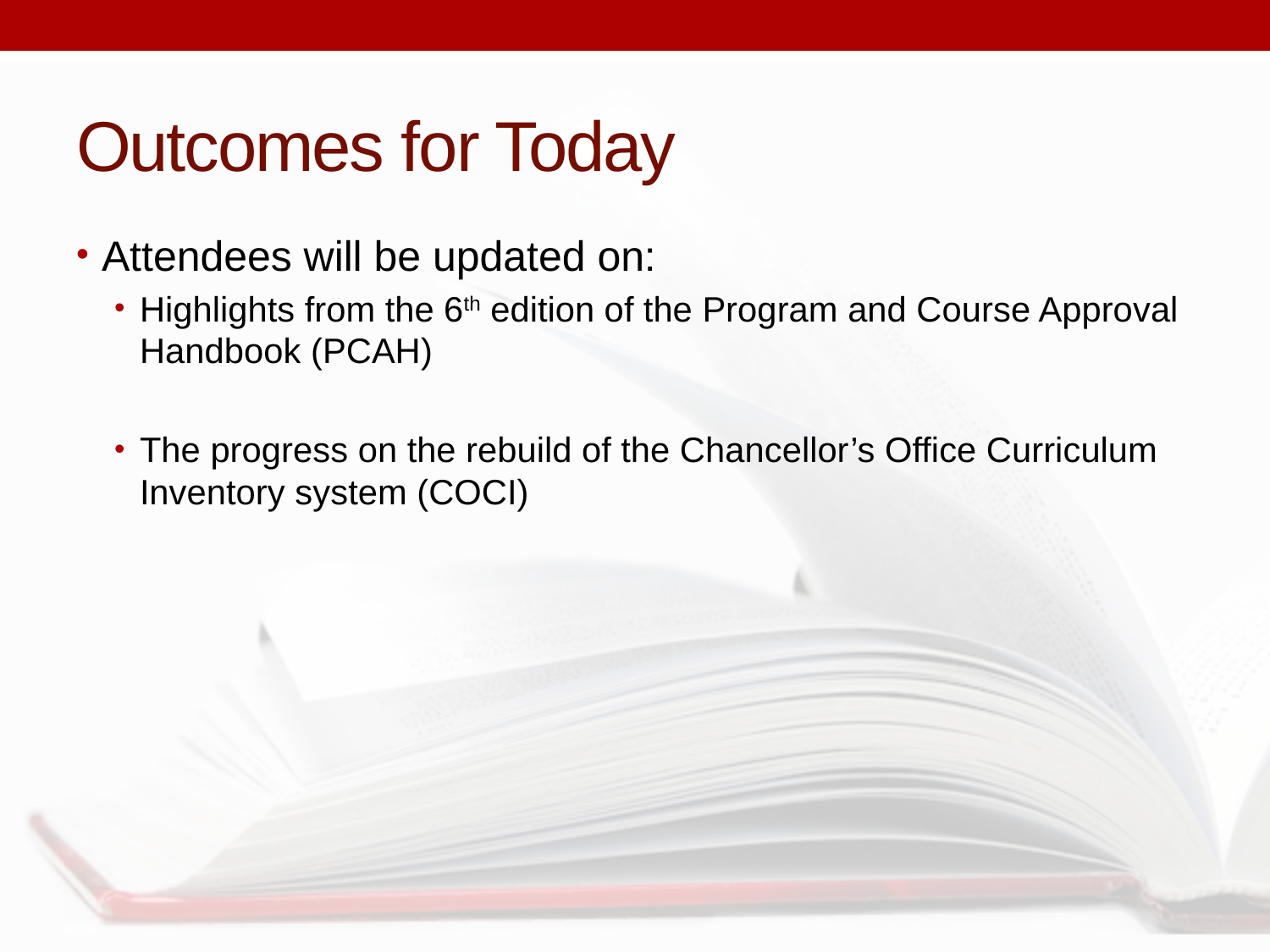

# Outcomes for Today
Attendees will be updated on:
Highlights from the 6th edition of the Program and Course Approval Handbook (PCAH)

The progress on the rebuild of the Chancellor’s Office Curriculum Inventory system (COCI)